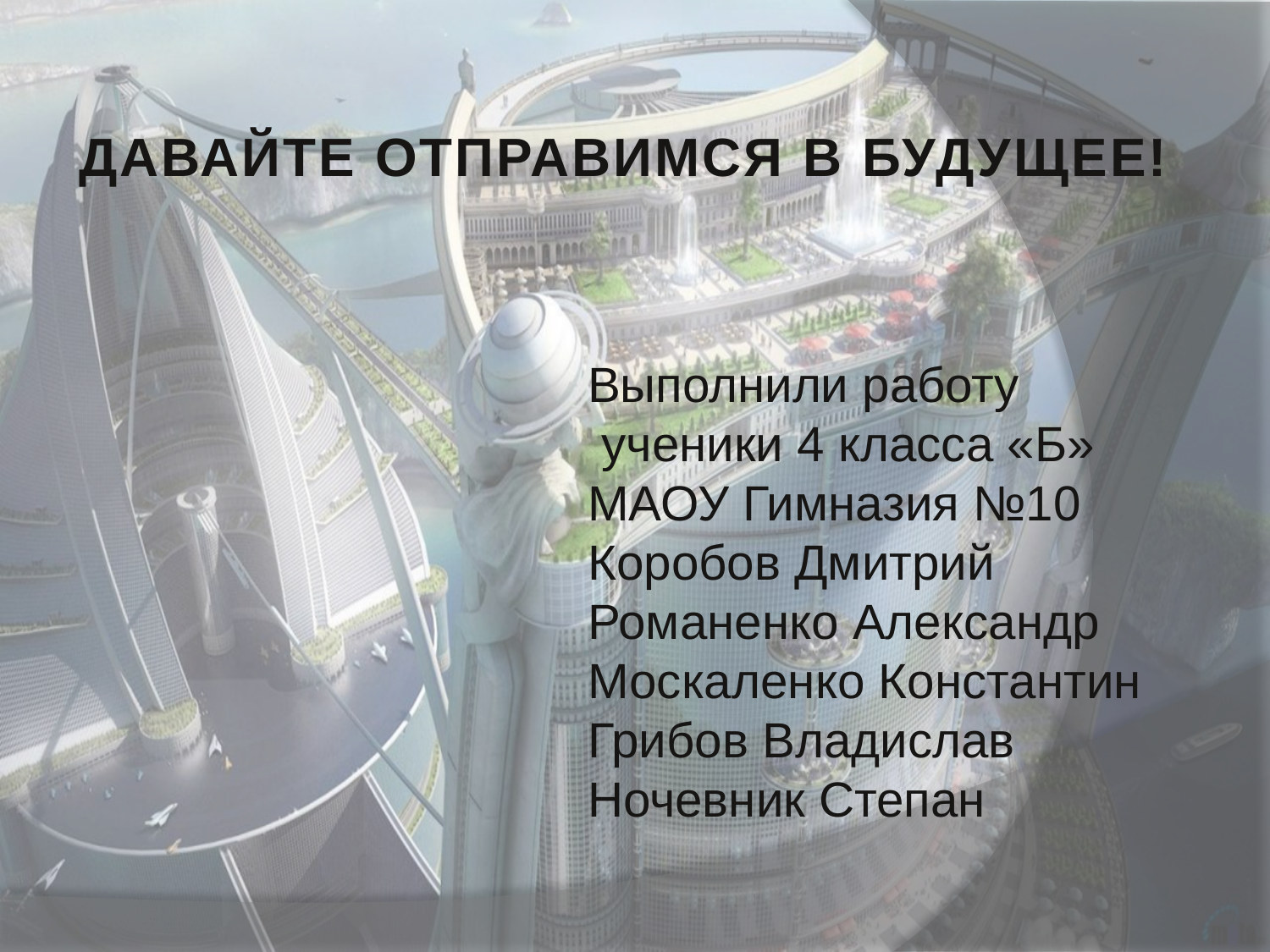

# Давайте отправимся в будущее!

Выполнили работу
 ученики 4 класса «Б»
МАОУ Гимназия №10
Коробов Дмитрий
Романенко Александр
Москаленко Константин
Грибов Владислав
Ночевник Степан